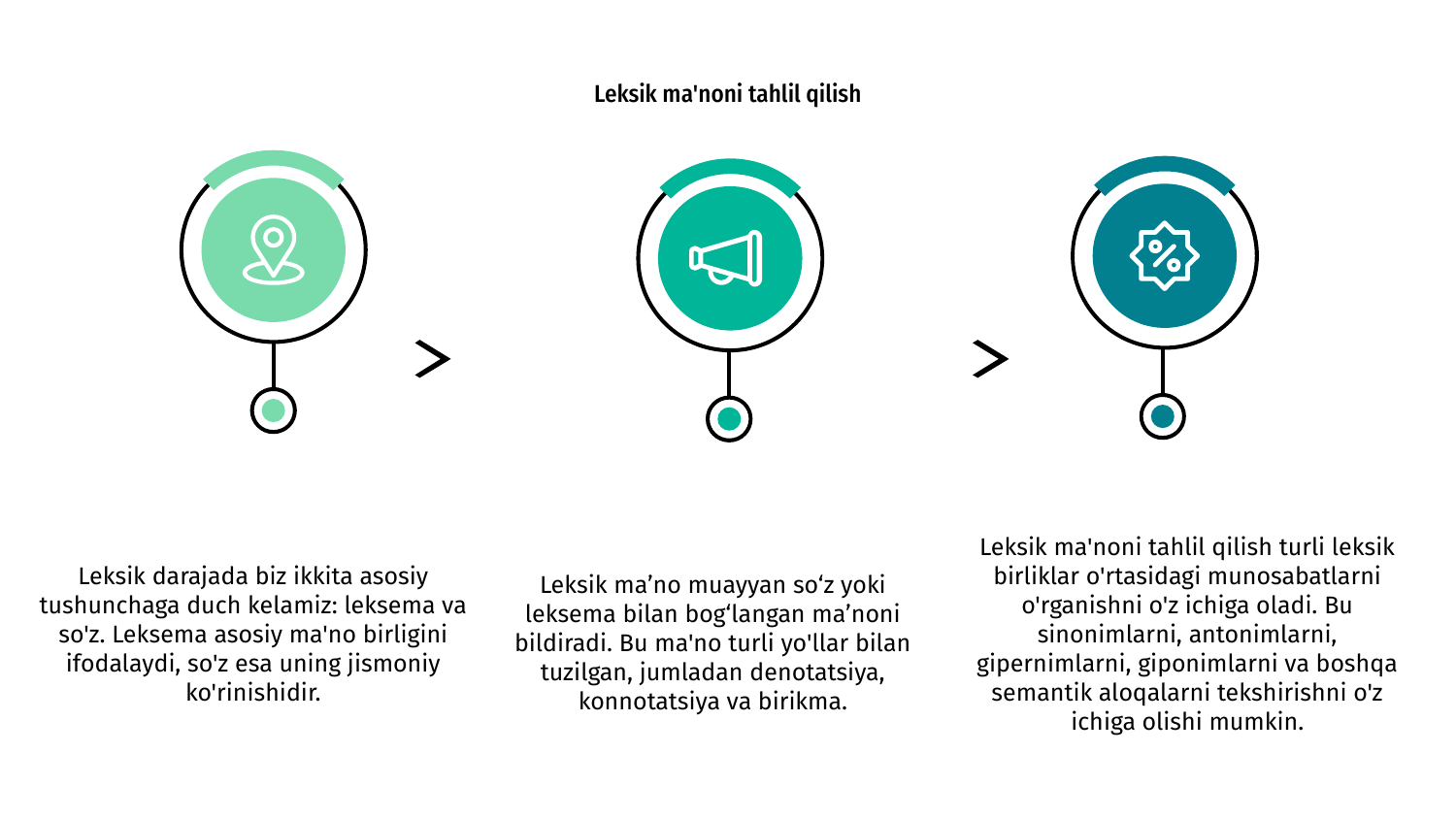

# Leksik ma'noni tahlil qilish

Leksik darajada biz ikkita asosiy tushunchaga duch kelamiz: leksema va so'z. Leksema asosiy ma'no birligini ifodalaydi, so'z esa uning jismoniy ko'rinishidir.

Leksik ma'noni tahlil qilish turli leksik birliklar o'rtasidagi munosabatlarni o'rganishni o'z ichiga oladi. Bu sinonimlarni, antonimlarni, gipernimlarni, giponimlarni va boshqa semantik aloqalarni tekshirishni o'z ichiga olishi mumkin.

Leksik ma’no muayyan so‘z yoki leksema bilan bog‘langan ma’noni bildiradi. Bu ma'no turli yo'llar bilan tuzilgan, jumladan denotatsiya, konnotatsiya va birikma.